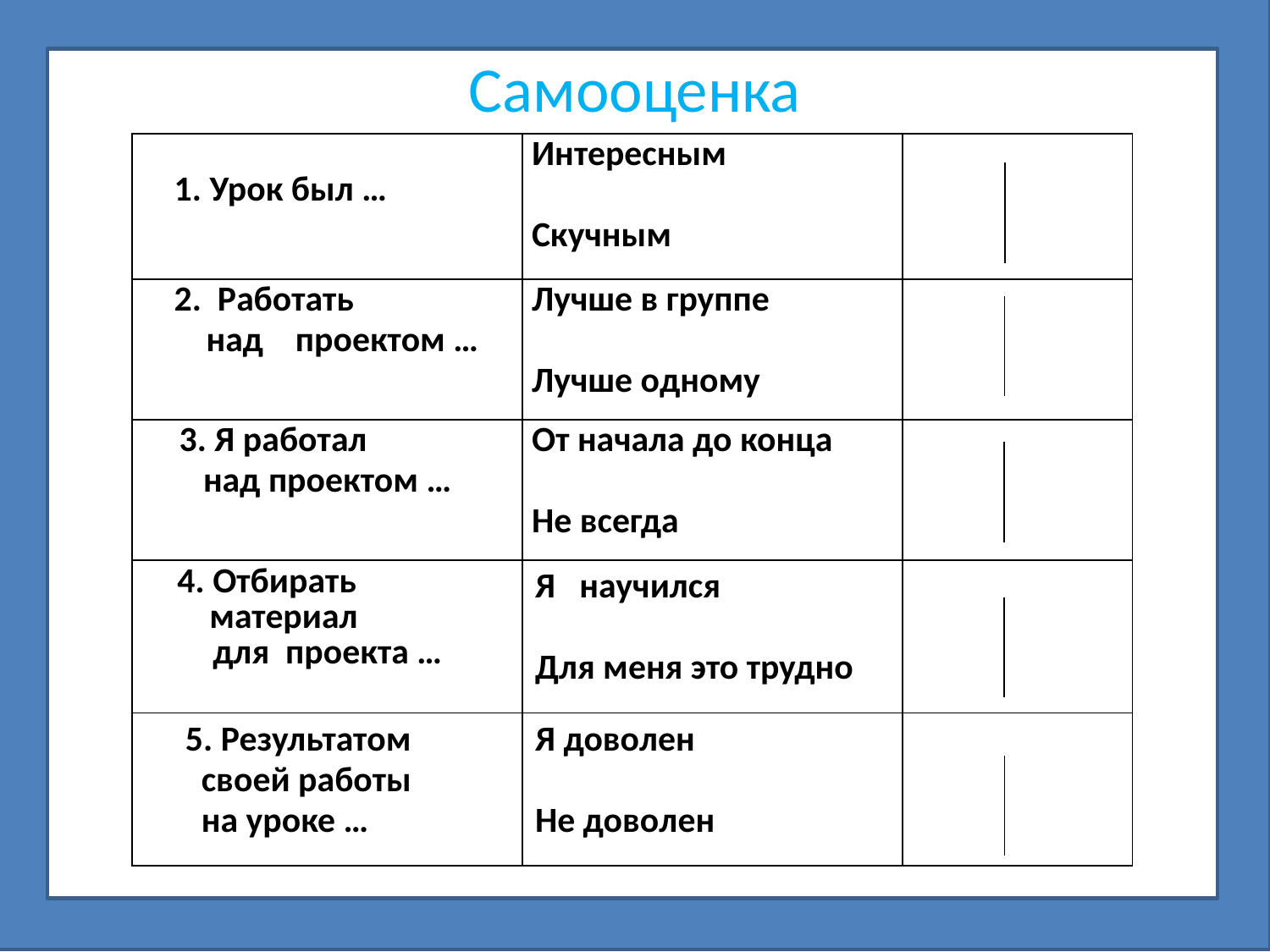

# Самооценка
| 1. Урок был … | Интересным   Скучным |  |
| --- | --- | --- |
| 2. Работать над проектом … | Лучше в группе   Лучше одному |  |
| 3. Я работал над проектом … | От начала до конца   Не всегда |  |
| 4. Отбирать материал для проекта … | Я научился   Для меня это трудно |  |
| 5. Результатом своей работы на уроке … | Я доволен   Не доволен |  |